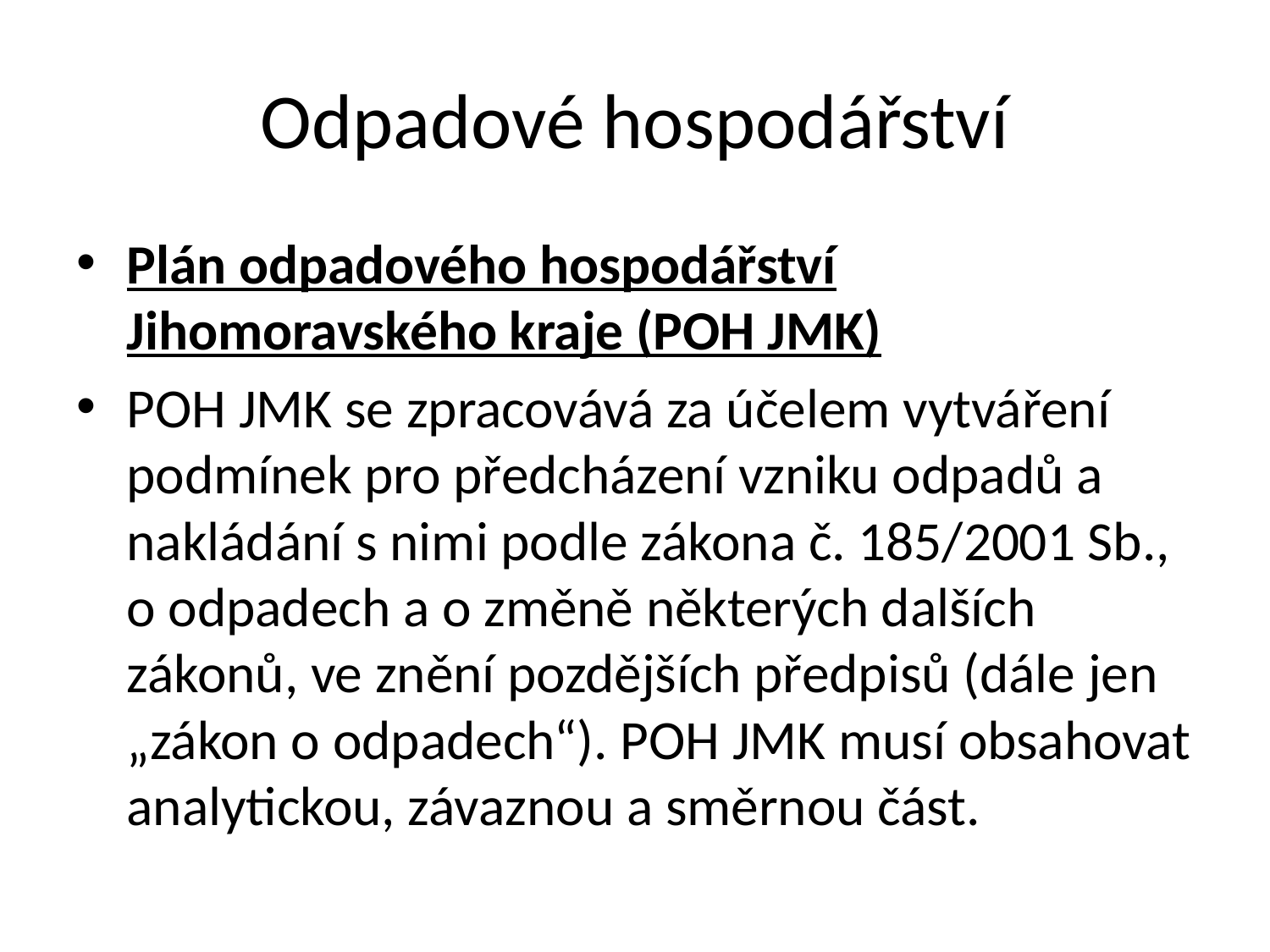

# Odpadové hospodářství
Plán odpadového hospodářství Jihomoravského kraje (POH JMK)
POH JMK se zpracovává za účelem vytváření podmínek pro předcházení vzniku odpadů a nakládání s nimi podle zákona č. 185/2001 Sb., o odpadech a o změně některých dalších zákonů, ve znění pozdějších předpisů (dále jen „zákon o odpadech“). POH JMK musí obsahovat analytickou, závaznou a směrnou část.